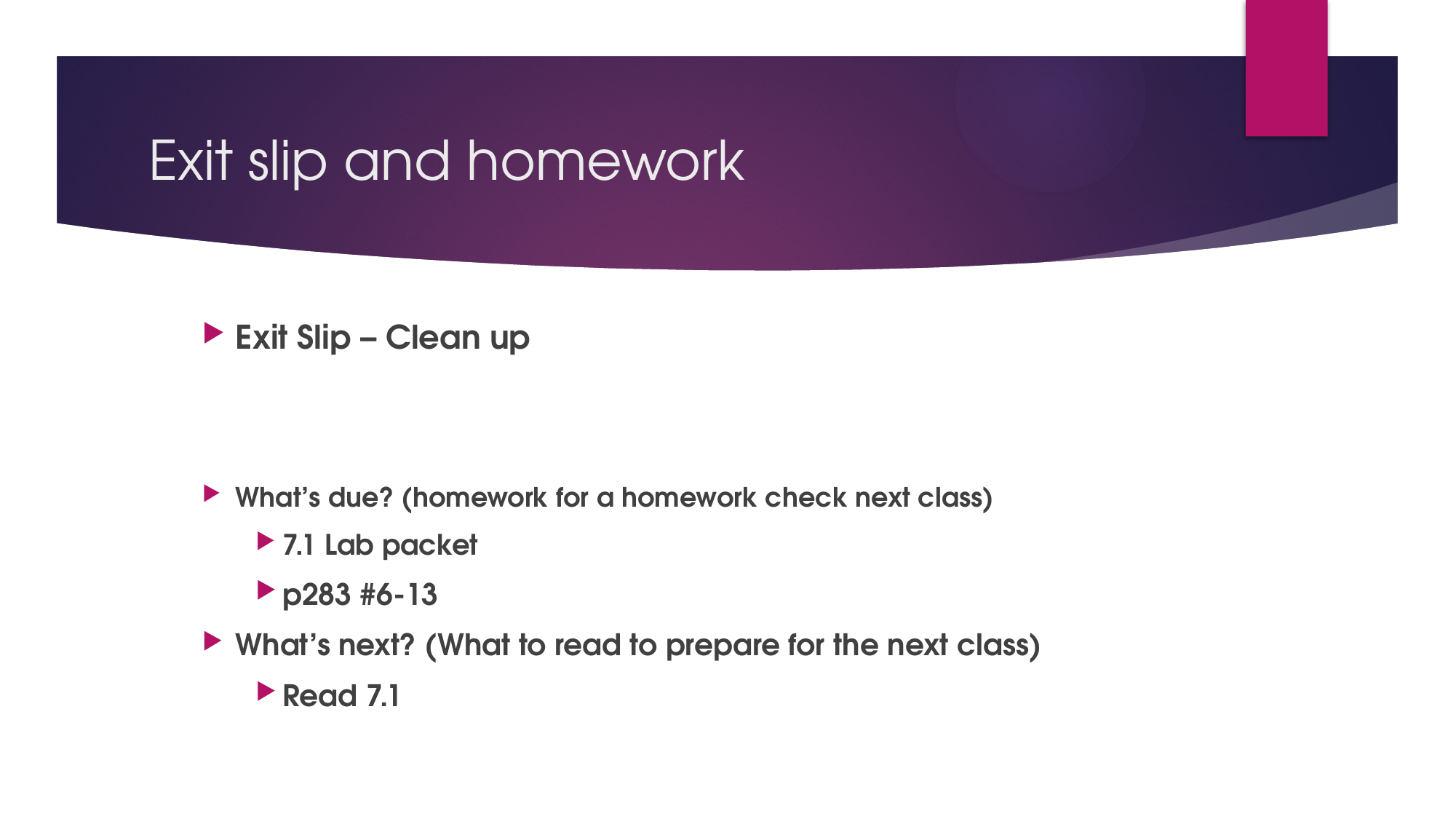

# Exit slip and homework
Exit Slip – Clean up

What’s due? (homework for a homework check next class)
7.1 Lab packet
p283 #6-13
What’s next? (What to read to prepare for the next class)
Read 7.1